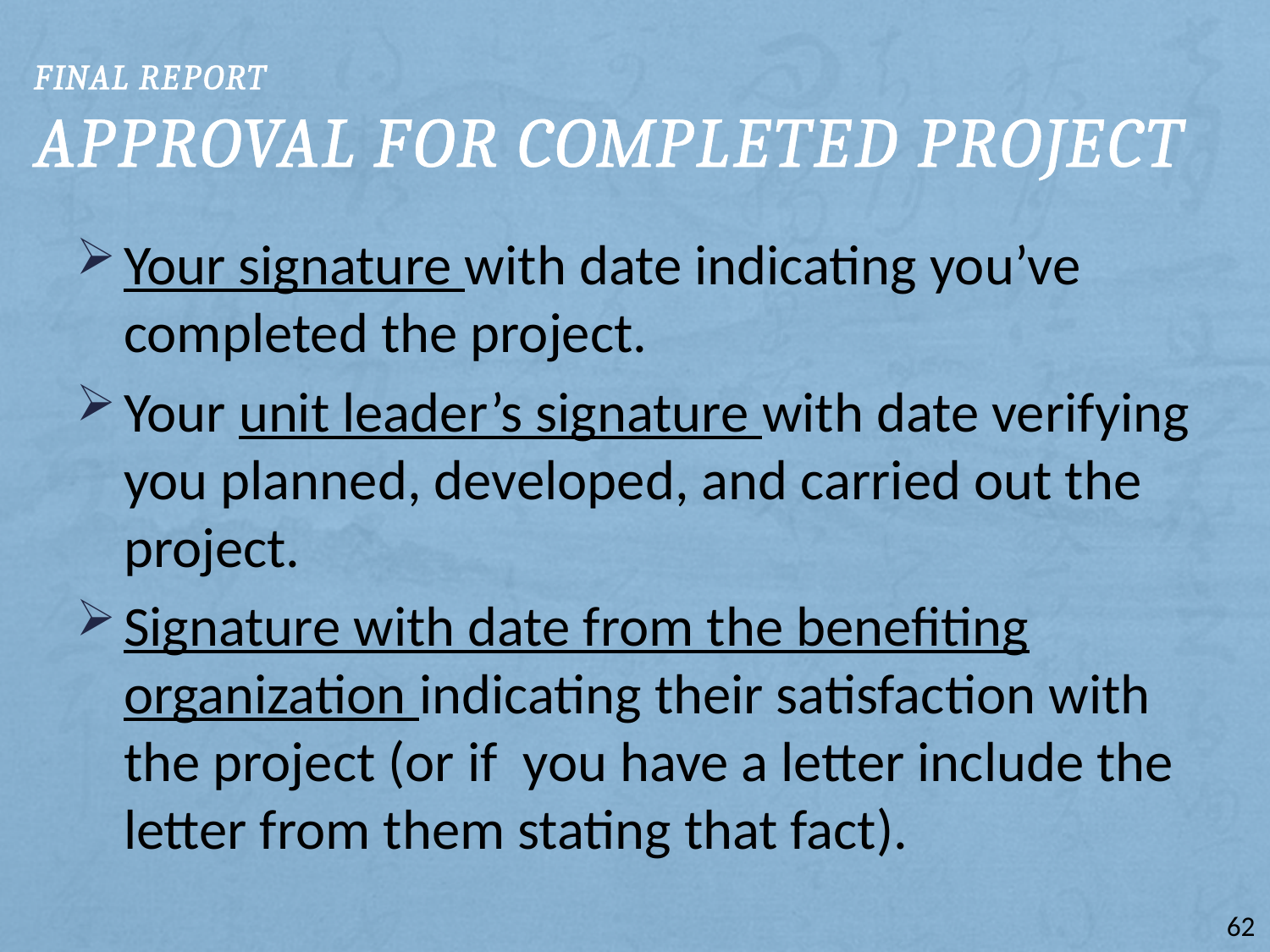

# Final Report Approval for Completed Project
Your signature with date indicating you’ve completed the project.
Your unit leader’s signature with date verifying you planned, developed, and carried out the project.
Signature with date from the benefiting organization indicating their satisfaction with the project (or if  you have a letter include the letter from them stating that fact).
62